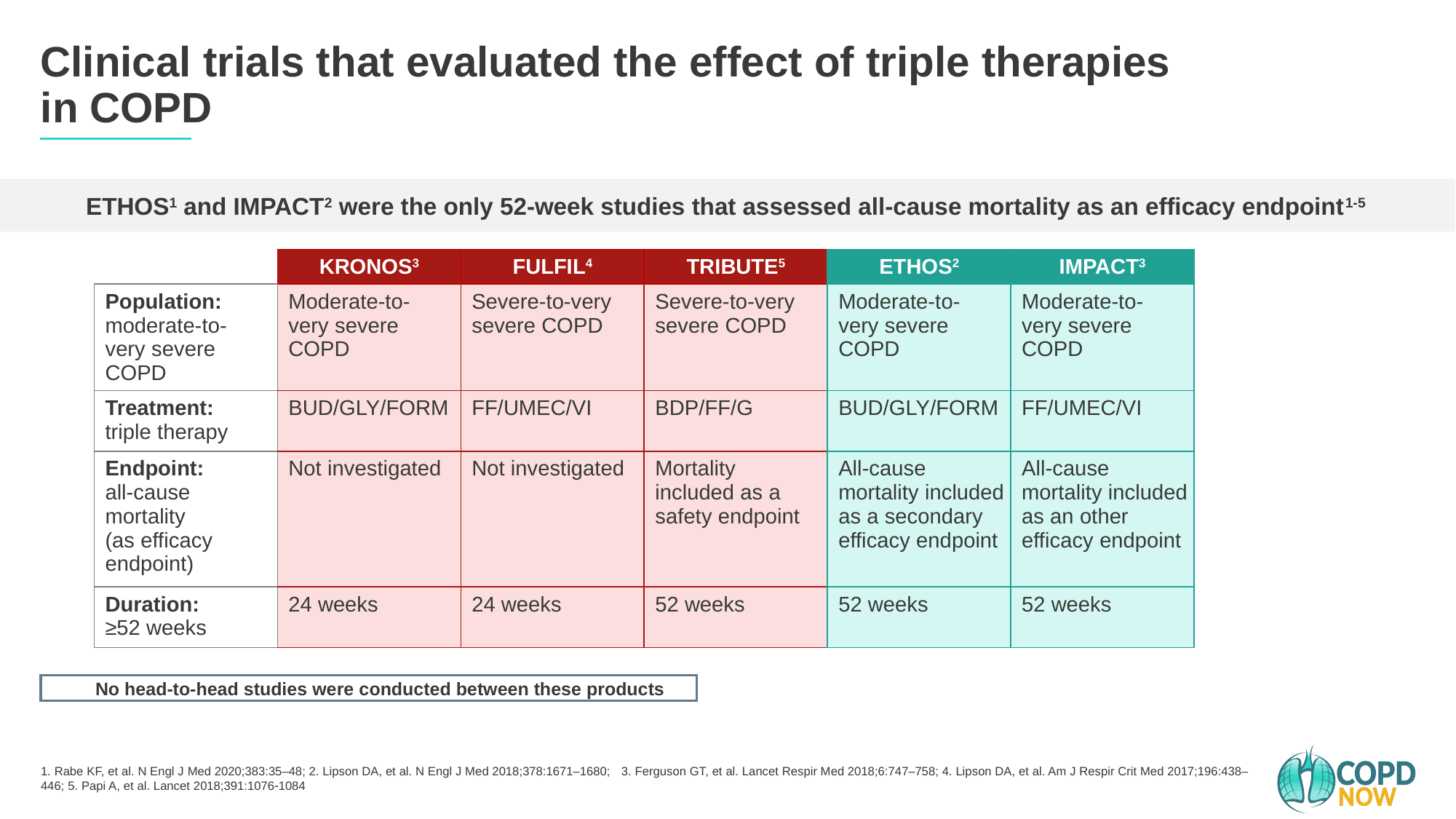

Clinical trials that evaluated the effect of triple therapies
in COPD
ETHOS1 and IMPACT2 were the only 52-week studies that assessed all-cause mortality as an efficacy endpoint1-5
|  | KRONOS3 | FULFIL4 | TRIBUTE5 | ETHOS2 | IMPACT3 |
| --- | --- | --- | --- | --- | --- |
| Population: moderate-to-very severe COPD | Moderate-to-very severe COPD | Severe-to-very severe COPD | Severe-to-very severe COPD | Moderate-to-very severe COPD | Moderate-to-very severe COPD |
| Treatment: triple therapy | BUD/GLY/FORM | FF/UMEC/VI | BDP/FF/G | BUD/GLY/FORM | FF/UMEC/VI |
| Endpoint: all-cause mortality (as efficacy endpoint) | Not investigated | Not investigated | Mortality included as a safety endpoint | All-cause mortality included as a secondary efficacy endpoint | All-cause mortality included as an other efficacy endpoint |
| Duration: ≥52 weeks | 24 weeks | 24 weeks | 52 weeks | 52 weeks | 52 weeks |
No head-to-head studies were conducted between these products
1. Rabe KF, et al. N Engl J Med 2020;383:35–48; 2. Lipson DA, et al. N Engl J Med 2018;378:1671–1680;   3. Ferguson GT, et al. Lancet Respir Med 2018;6:747–758; 4. Lipson DA, et al. Am J Respir Crit Med 2017;196:438–446; 5. Papi A, et al. Lancet 2018;391:1076−1084